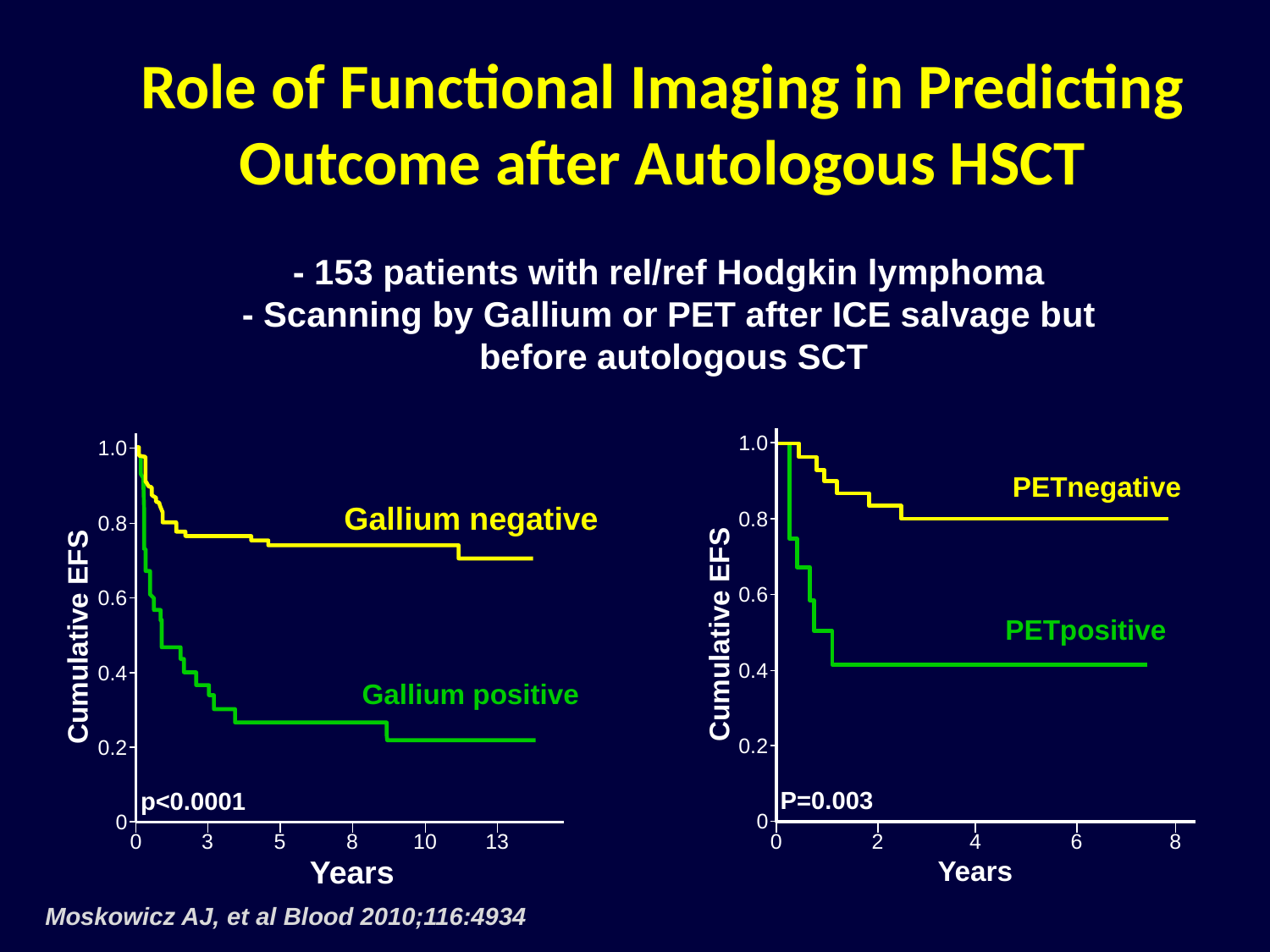

Role of Functional Imaging in Predicting Outcome after Autologous HSCT
- 153 patients with rel/ref Hodgkin lymphoma
- Scanning by Gallium or PET after ICE salvage but
 before autologous SCT

1.0
PETnegative
0.8
0.6
Cumulative EFS
PETpositive
0.4
0.2
P=0.003
0
0
2
4
6
8
Years

1.0

Gallium negative
0.8
0.6
Cumulative EFS
0.4
Gallium positive
0.2
p<0.0001
0
0
3
5
8
10
13
Years
Moskowicz AJ, et al Blood 2010;116:4934